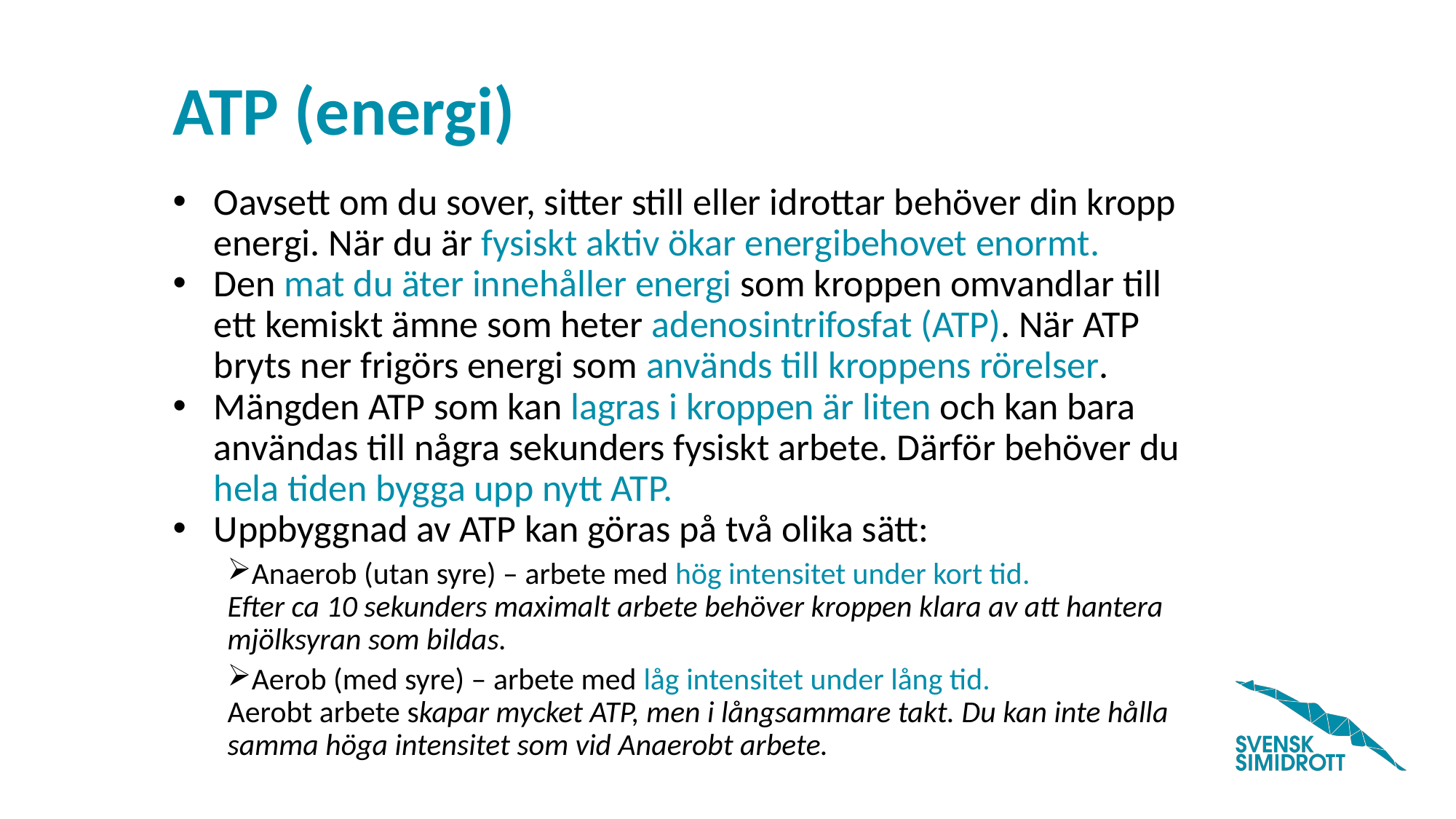

# ATP (energi)
Oavsett om du sover, sitter still eller idrottar behöver din kropp energi. När du är fysiskt aktiv ökar energibehovet enormt.
Den mat du äter innehåller energi som kroppen omvandlar till ett kemiskt ämne som heter adenosintrifosfat (ATP). När ATP bryts ner frigörs energi som används till kroppens rörelser.
Mängden ATP som kan lagras i kroppen är liten och kan bara användas till några sekunders fysiskt arbete. Därför behöver du hela tiden bygga upp nytt ATP.
Uppbyggnad av ATP kan göras på två olika sätt:
Anaerob (utan syre) – arbete med hög intensitet under kort tid.
Efter ca 10 sekunders maximalt arbete behöver kroppen klara av att hantera mjölksyran som bildas.
Aerob (med syre) – arbete med låg intensitet under lång tid.
Aerobt arbete skapar mycket ATP, men i långsammare takt. Du kan inte hålla samma höga intensitet som vid Anaerobt arbete.